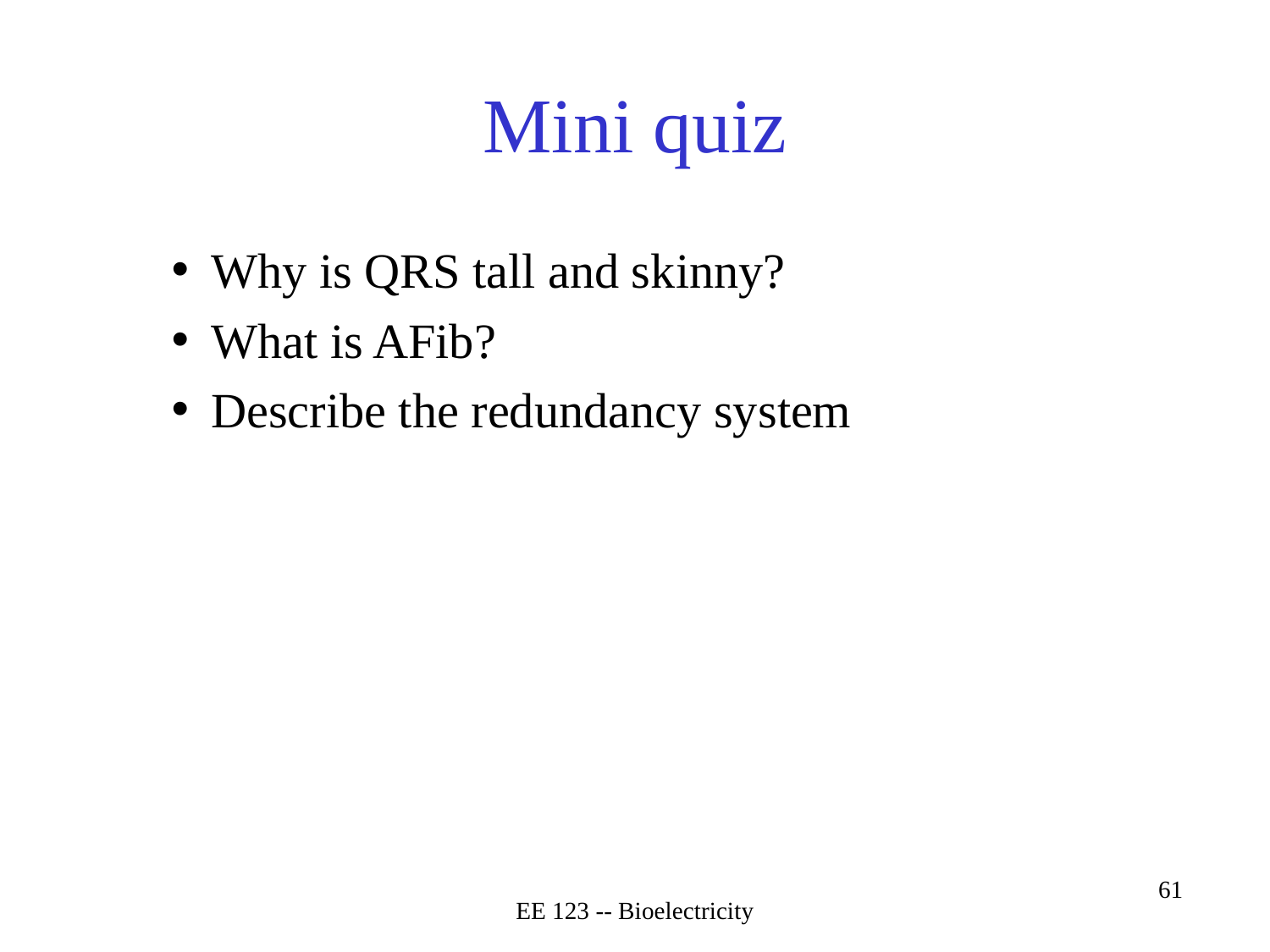

# Mini quiz
Why is QRS tall and skinny?
What is AFib?
Describe the redundancy system

EE 123 -- Bioelectricity